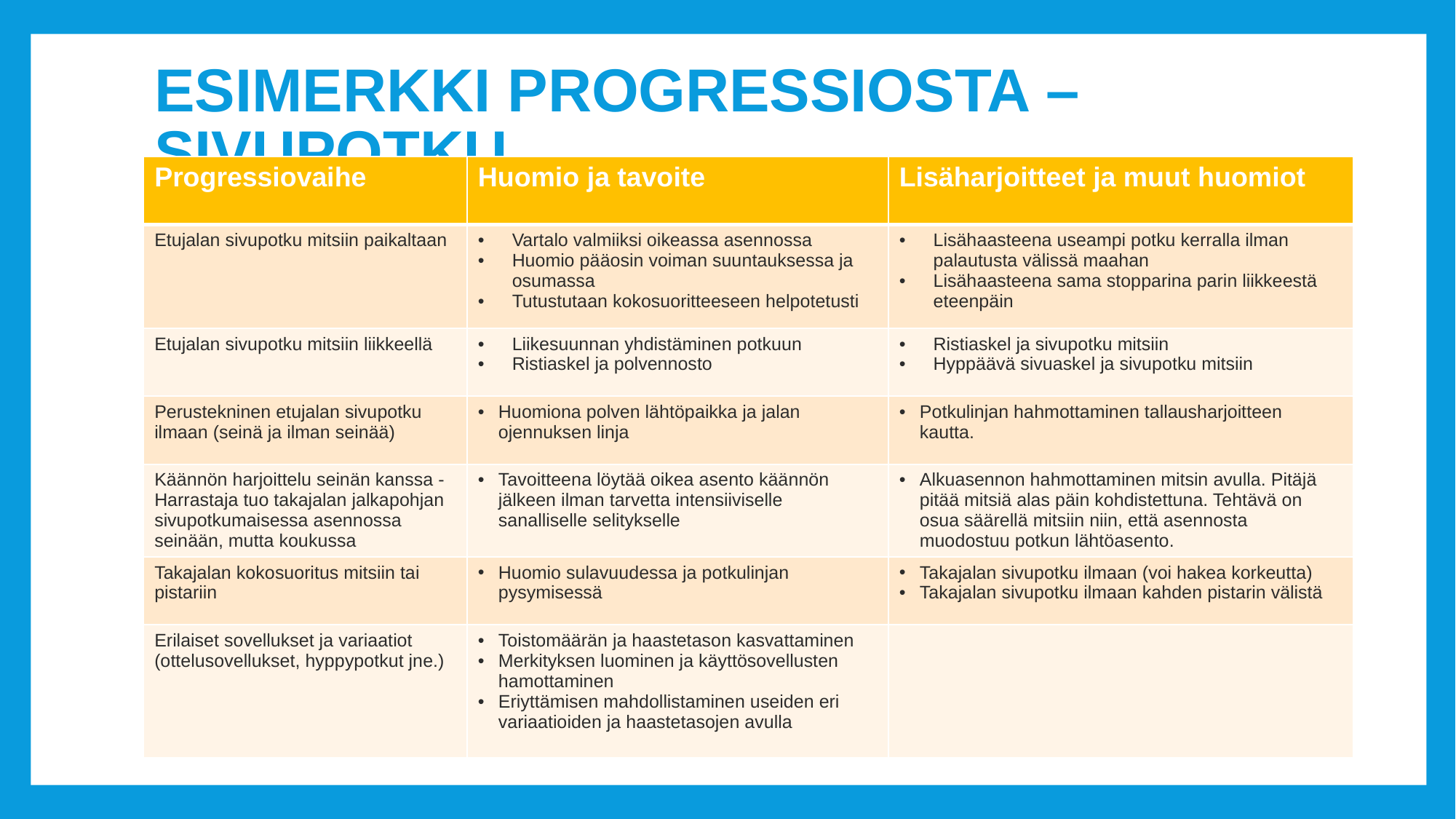

# Esimerkki progressiosta – sivupotku
| Progressiovaihe | Huomio ja tavoite | Lisäharjoitteet ja muut huomiot |
| --- | --- | --- |
| Etujalan sivupotku mitsiin paikaltaan | Vartalo valmiiksi oikeassa asennossa Huomio pääosin voiman suuntauksessa ja osumassa Tutustutaan kokosuoritteeseen helpotetusti | Lisähaasteena useampi potku kerralla ilman palautusta välissä maahan Lisähaasteena sama stopparina parin liikkeestä eteenpäin |
| Etujalan sivupotku mitsiin liikkeellä | Liikesuunnan yhdistäminen potkuun Ristiaskel ja polvennosto | Ristiaskel ja sivupotku mitsiin Hyppäävä sivuaskel ja sivupotku mitsiin |
| Perustekninen etujalan sivupotku ilmaan (seinä ja ilman seinää) | Huomiona polven lähtöpaikka ja jalan ojennuksen linja | Potkulinjan hahmottaminen tallausharjoitteen kautta. |
| Käännön harjoittelu seinän kanssa -Harrastaja tuo takajalan jalkapohjan sivupotkumaisessa asennossa seinään, mutta koukussa | Tavoitteena löytää oikea asento käännön jälkeen ilman tarvetta intensiiviselle sanalliselle selitykselle | Alkuasennon hahmottaminen mitsin avulla. Pitäjä pitää mitsiä alas päin kohdistettuna. Tehtävä on osua säärellä mitsiin niin, että asennosta muodostuu potkun lähtöasento. |
| Takajalan kokosuoritus mitsiin tai pistariin | Huomio sulavuudessa ja potkulinjan pysymisessä | Takajalan sivupotku ilmaan (voi hakea korkeutta) Takajalan sivupotku ilmaan kahden pistarin välistä |
| Erilaiset sovellukset ja variaatiot (ottelusovellukset, hyppypotkut jne.) | Toistomäärän ja haastetason kasvattaminen Merkityksen luominen ja käyttösovellusten hamottaminen Eriyttämisen mahdollistaminen useiden eri variaatioiden ja haastetasojen avulla |  |